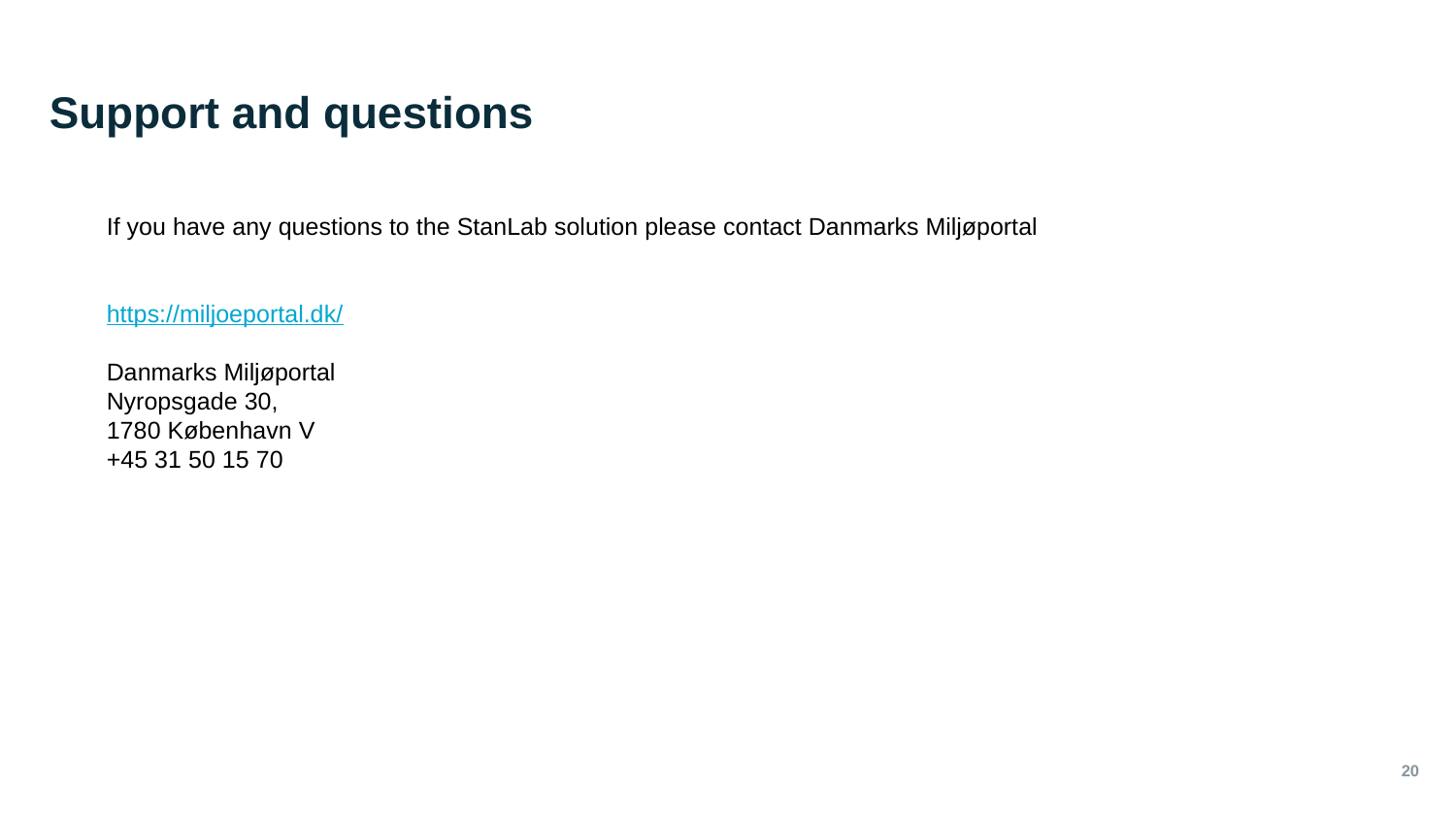

# Support and questions
If you have any questions to the StanLab solution please contact Danmarks Miljøportal

https://miljoeportal.dk/

Danmarks Miljøportal
Nyropsgade 30,
1780 København V
+45 31 50 15 70

20